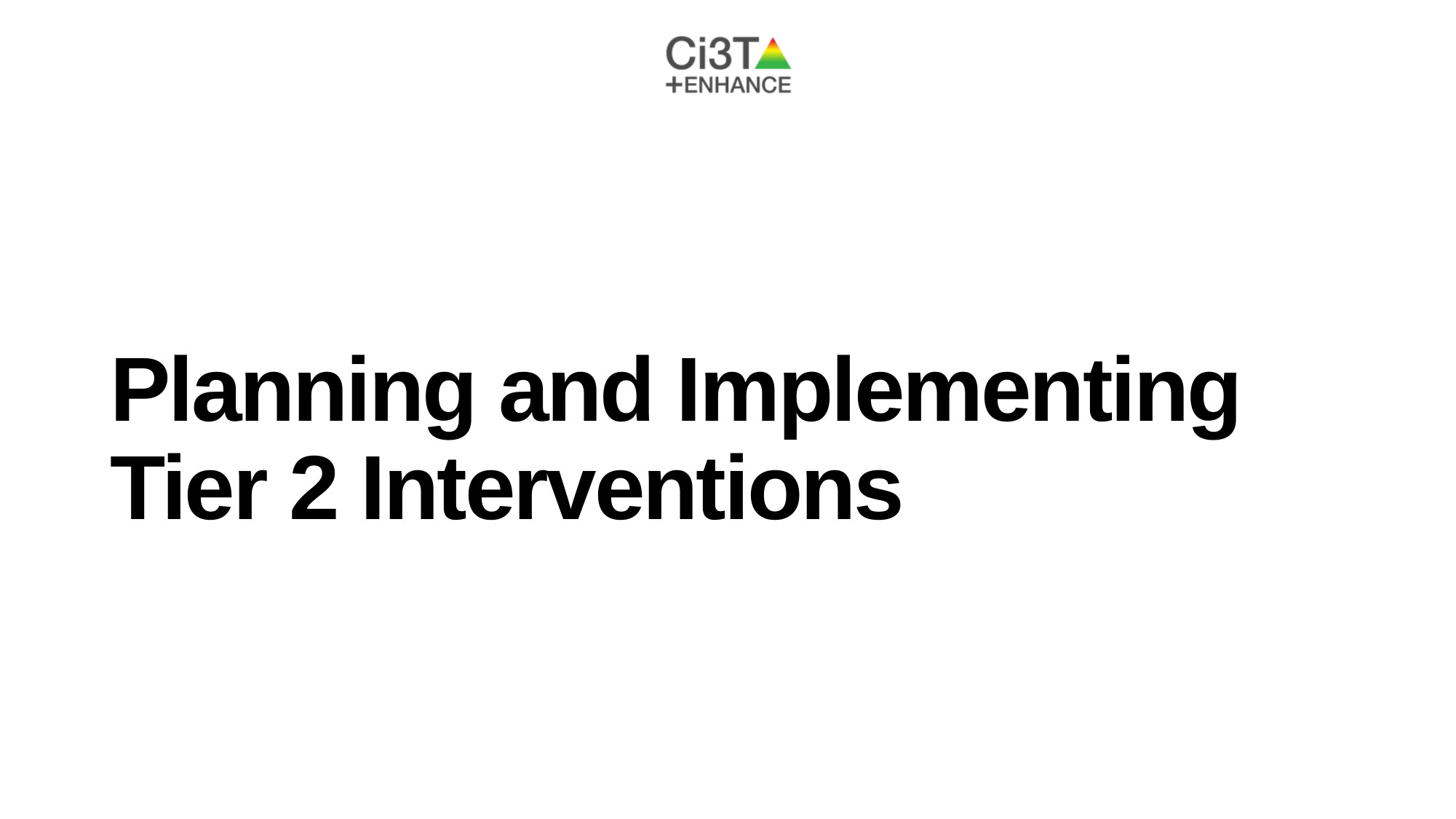

# Planning and Implementing Tier 2 Interventions